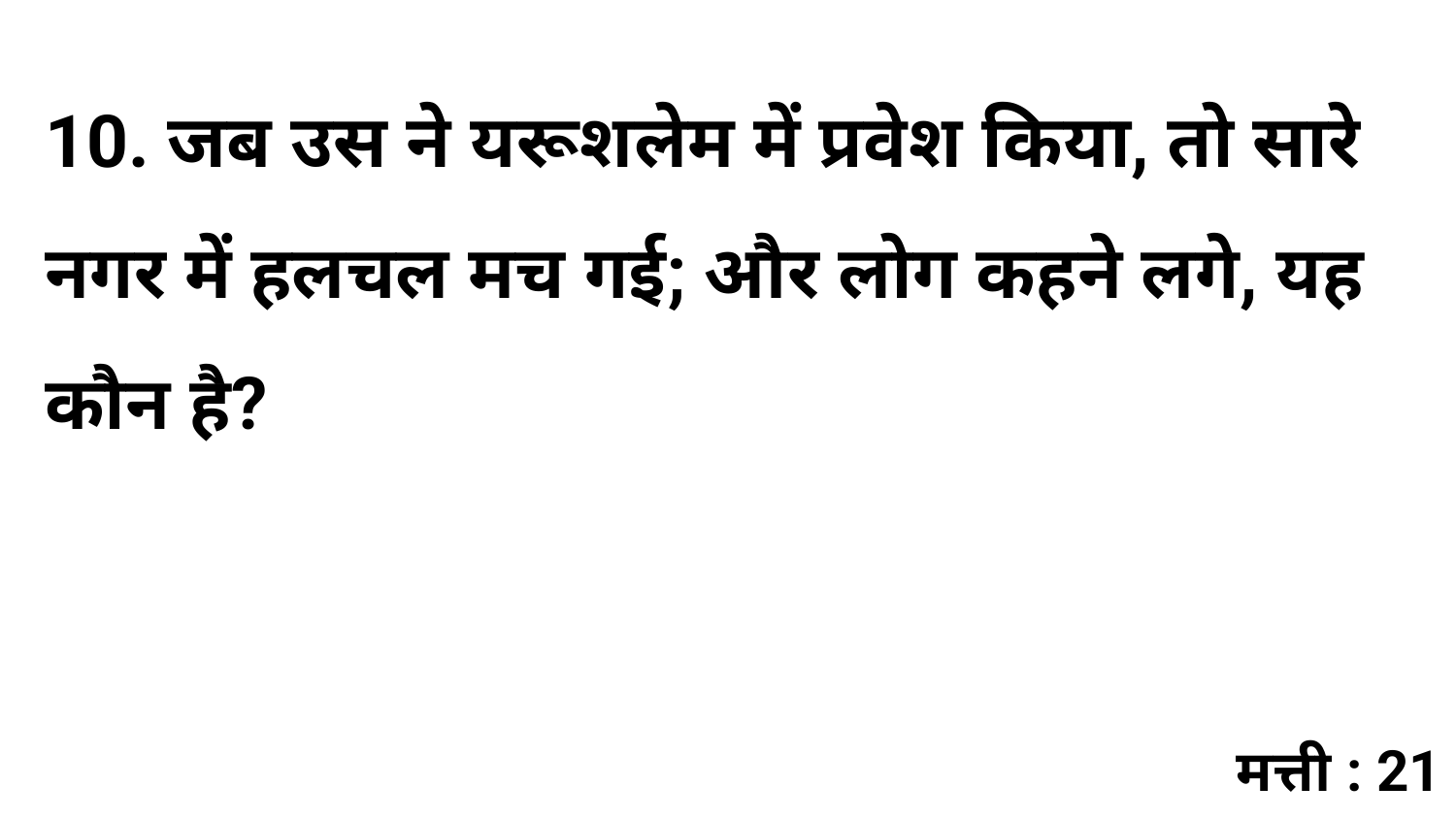

10. जब उस ने यरूशलेम में प्रवेश किया, तो सारे नगर में हलचल मच गई; और लोग कहने लगे, यह कौन है?
मत्ती : 21